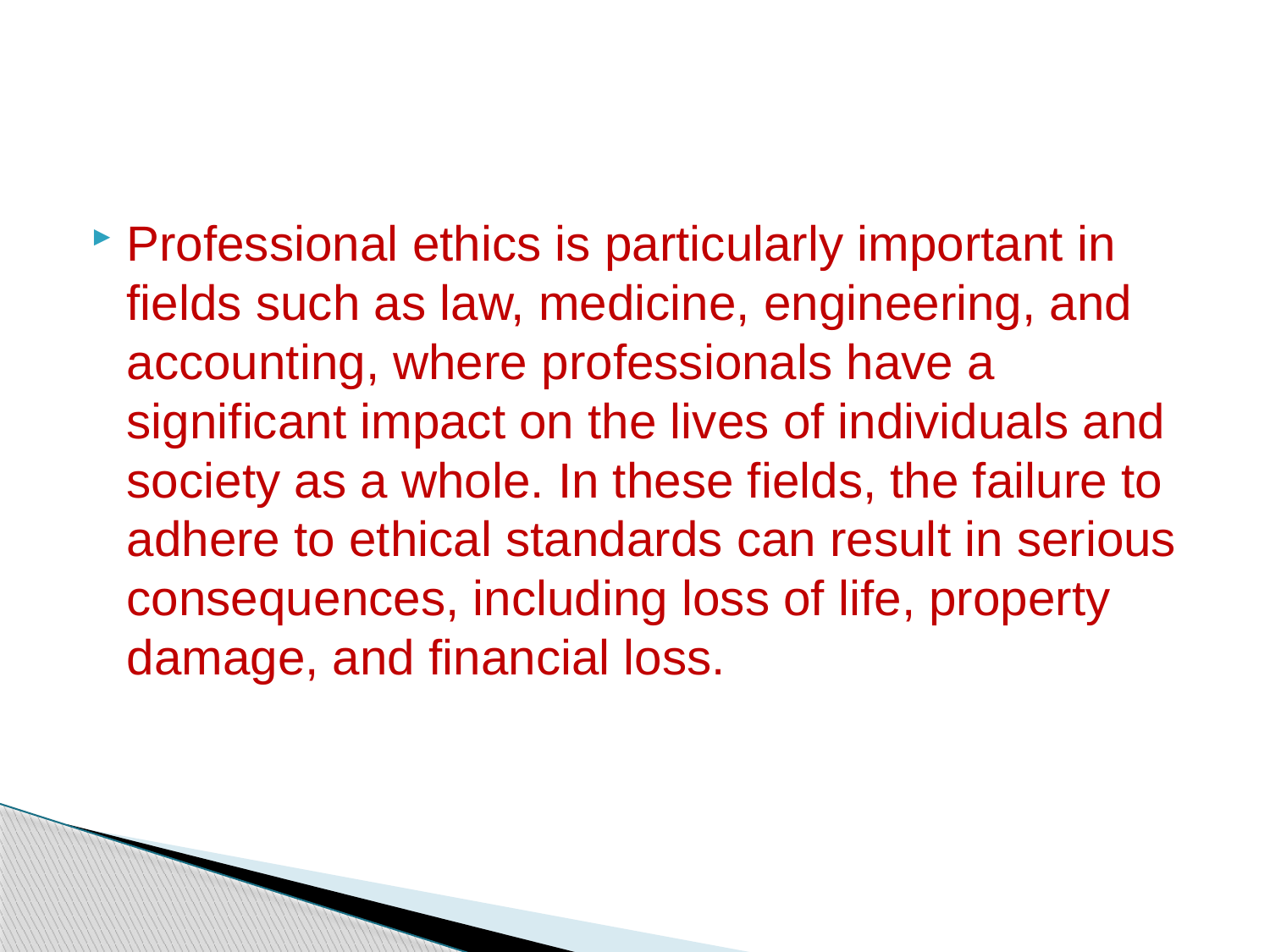

Professional ethics is particularly important in fields such as law, medicine, engineering, and accounting, where professionals have a significant impact on the lives of individuals and society as a whole. In these fields, the failure to adhere to ethical standards can result in serious consequences, including loss of life, property damage, and financial loss.